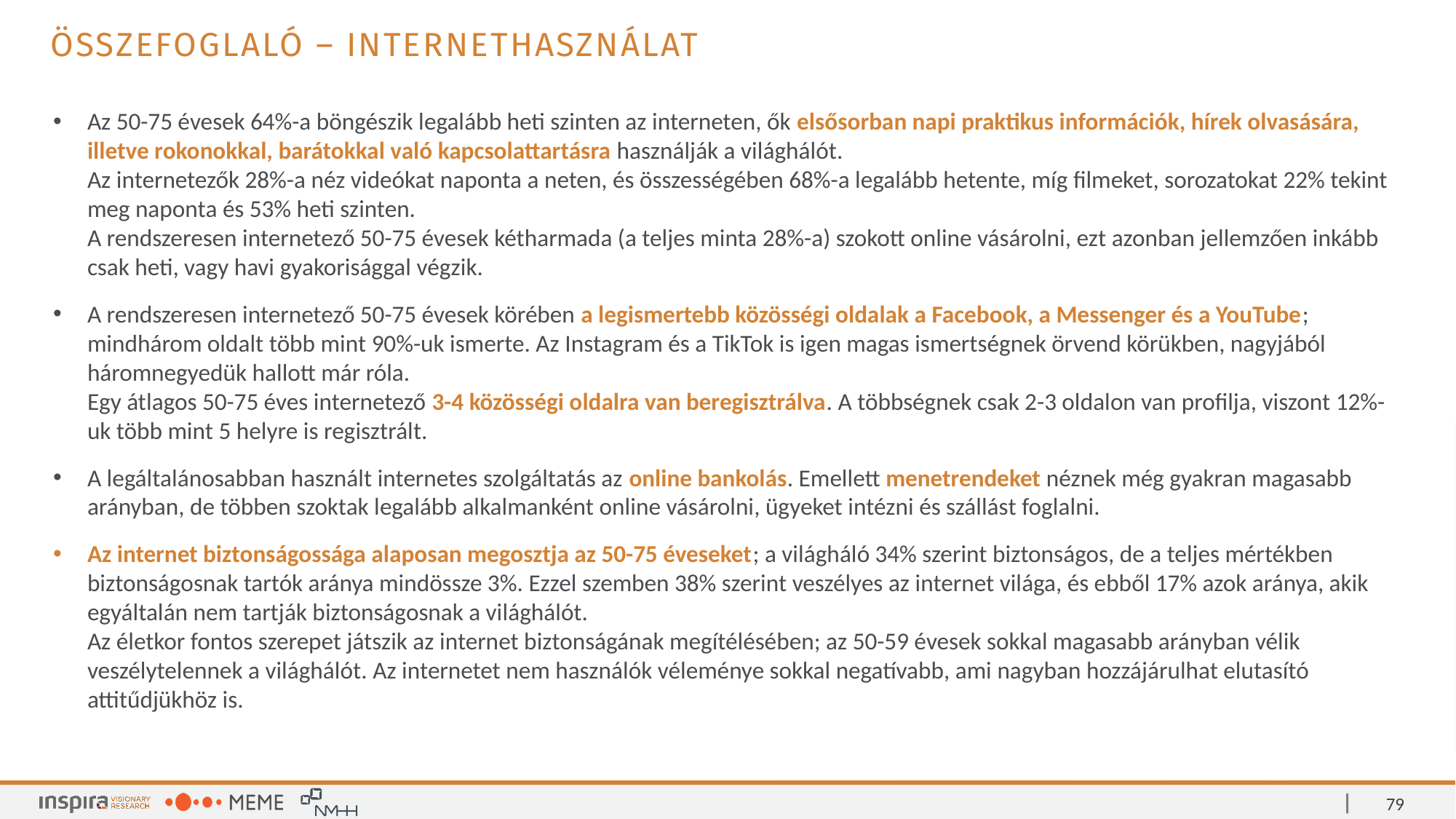

Összefoglaló – Internethasználat
Az 50-75 évesek 64%-a böngészik legalább heti szinten az interneten, ők elsősorban napi praktikus információk, hírek olvasására, illetve rokonokkal, barátokkal való kapcsolattartásra használják a világhálót.
Az internetezők 28%-a néz videókat naponta a neten, és összességében 68%-a legalább hetente, míg filmeket, sorozatokat 22% tekint meg naponta és 53% heti szinten.
A rendszeresen internetező 50-75 évesek kétharmada (a teljes minta 28%-a) szokott online vásárolni, ezt azonban jellemzően inkább csak heti, vagy havi gyakorisággal végzik.
A rendszeresen internetező 50-75 évesek körében a legismertebb közösségi oldalak a Facebook, a Messenger és a YouTube; mindhárom oldalt több mint 90%-uk ismerte. Az Instagram és a TikTok is igen magas ismertségnek örvend körükben, nagyjából háromnegyedük hallott már róla.
Egy átlagos 50-75 éves internetező 3-4 közösségi oldalra van beregisztrálva. A többségnek csak 2-3 oldalon van profilja, viszont 12%-uk több mint 5 helyre is regisztrált.
A legáltalánosabban használt internetes szolgáltatás az online bankolás. Emellett menetrendeket néznek még gyakran magasabb arányban, de többen szoktak legalább alkalmanként online vásárolni, ügyeket intézni és szállást foglalni.
Az internet biztonságossága alaposan megosztja az 50-75 éveseket; a világháló 34% szerint biztonságos, de a teljes mértékben biztonságosnak tartók aránya mindössze 3%. Ezzel szemben 38% szerint veszélyes az internet világa, és ebből 17% azok aránya, akik egyáltalán nem tartják biztonságosnak a világhálót.
Az életkor fontos szerepet játszik az internet biztonságának megítélésében; az 50-59 évesek sokkal magasabb arányban vélik veszélytelennek a világhálót. Az internetet nem használók véleménye sokkal negatívabb, ami nagyban hozzájárulhat elutasító attitűdjükhöz is.
79